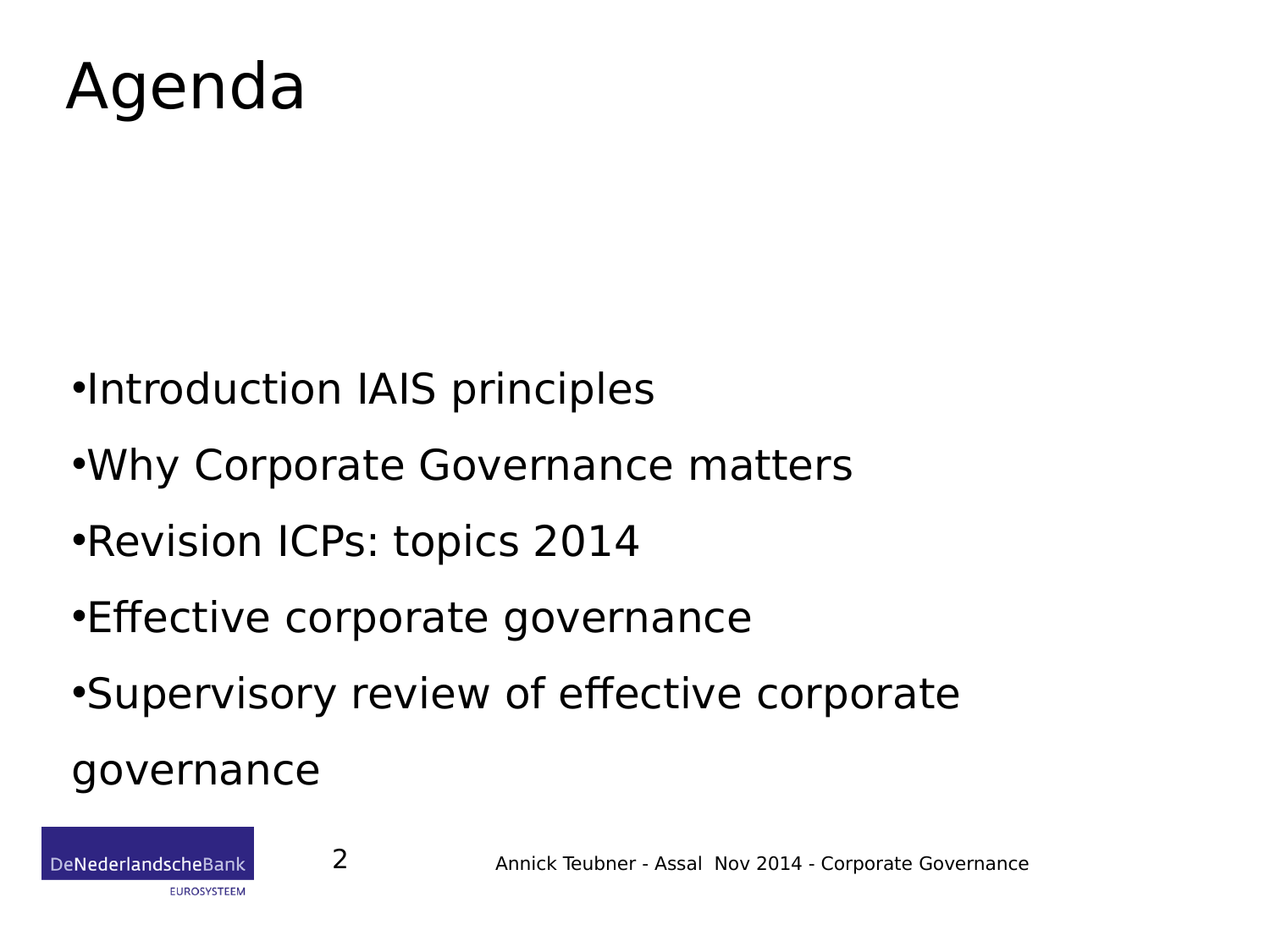

# Agenda
Introduction IAIS principles
Why Corporate Governance matters
Revision ICPs: topics 2014
Effective corporate governance
Supervisory review of effective corporate governance

2
Annick Teubner - Assal  Nov 2014 - Corporate Governance